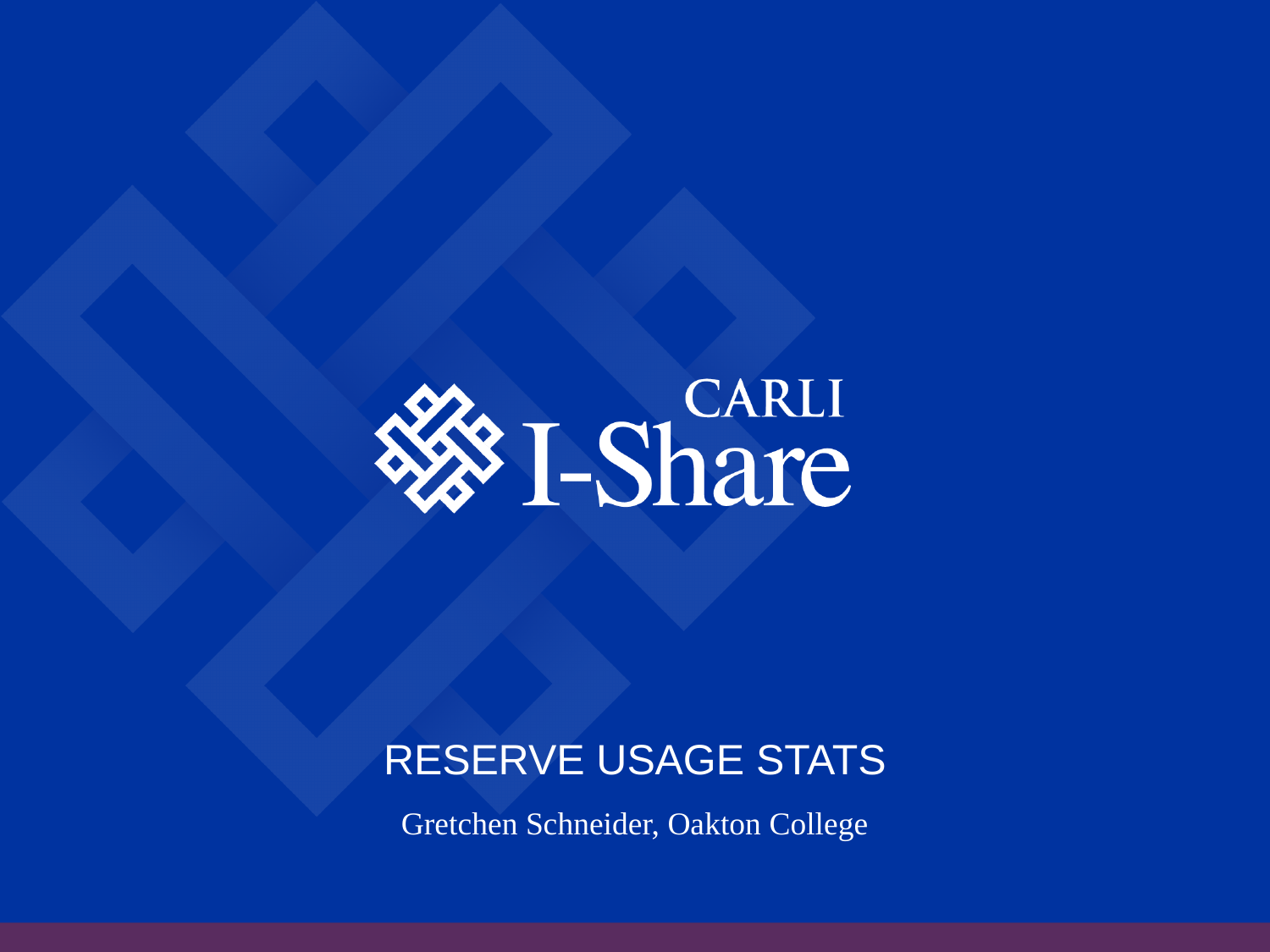

# Reserve usage stats
Gretchen Schneider, Oakton College